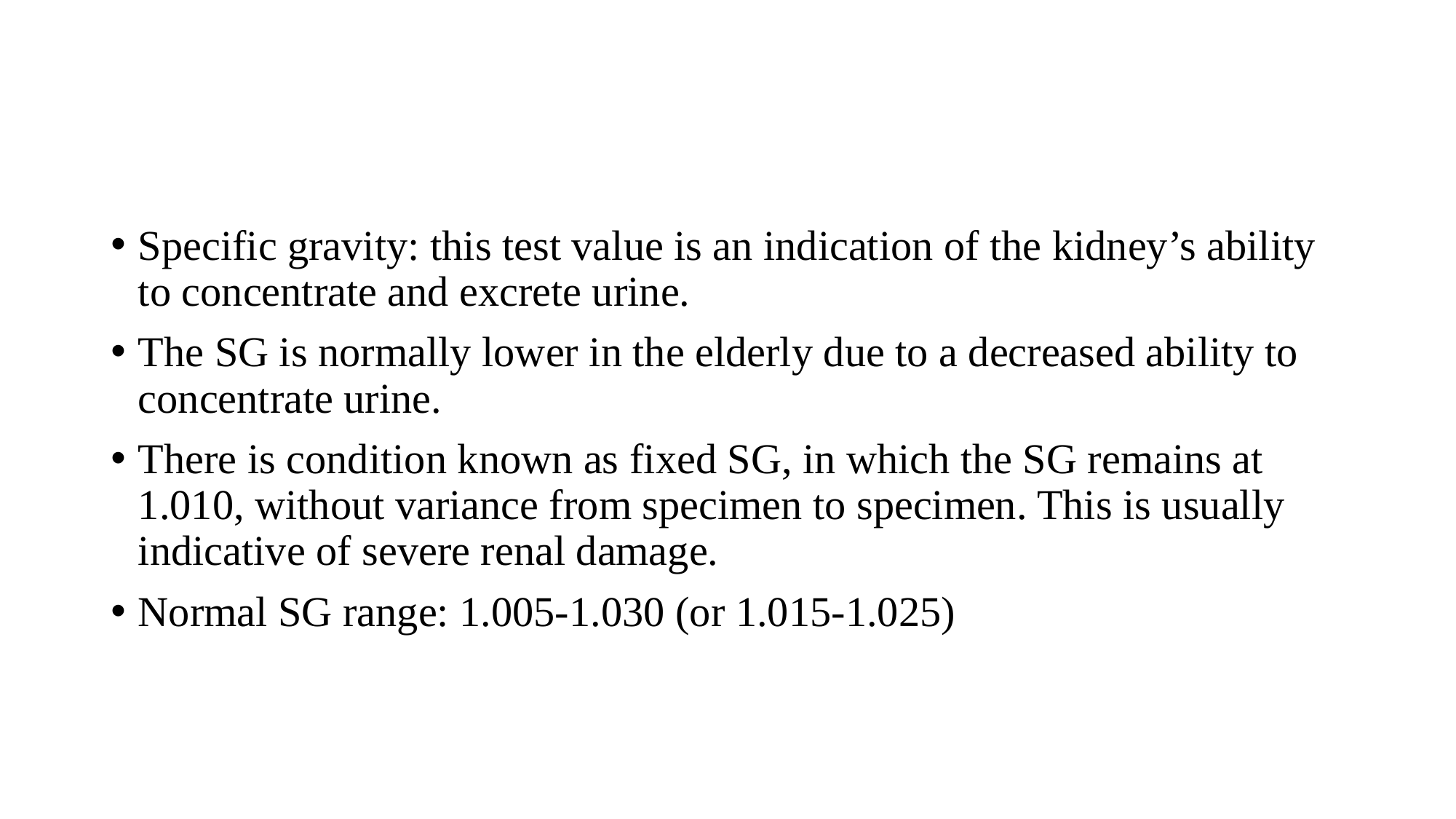

Specific gravity: this test value is an indication of the kidney’s ability to concentrate and excrete urine.
The SG is normally lower in the elderly due to a decreased ability to concentrate urine.
There is condition known as fixed SG, in which the SG remains at 1.010, without variance from specimen to specimen. This is usually indicative of severe renal damage.
Normal SG range: 1.005-1.030 (or 1.015-1.025)